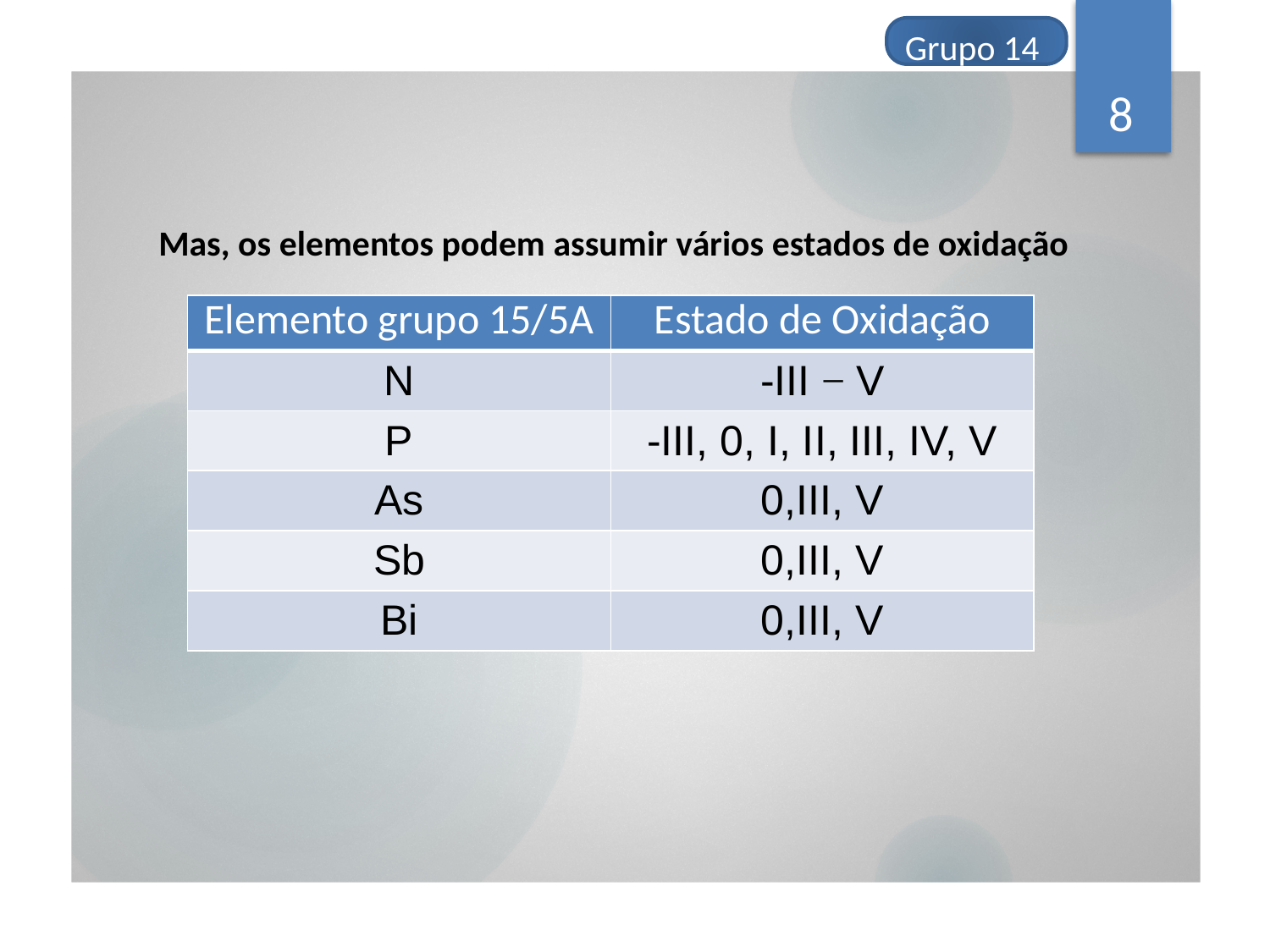

Grupo 14
8
Mas, os elementos podem assumir vários estados de oxidação
| Elemento grupo 15/5A | Estado de Oxidação |
| --- | --- |
| N | -III − V |
| P | -III, 0, I, II, III, IV, V |
| As | 0,III, V |
| Sb | 0,III, V |
| Bi | 0,III, V |